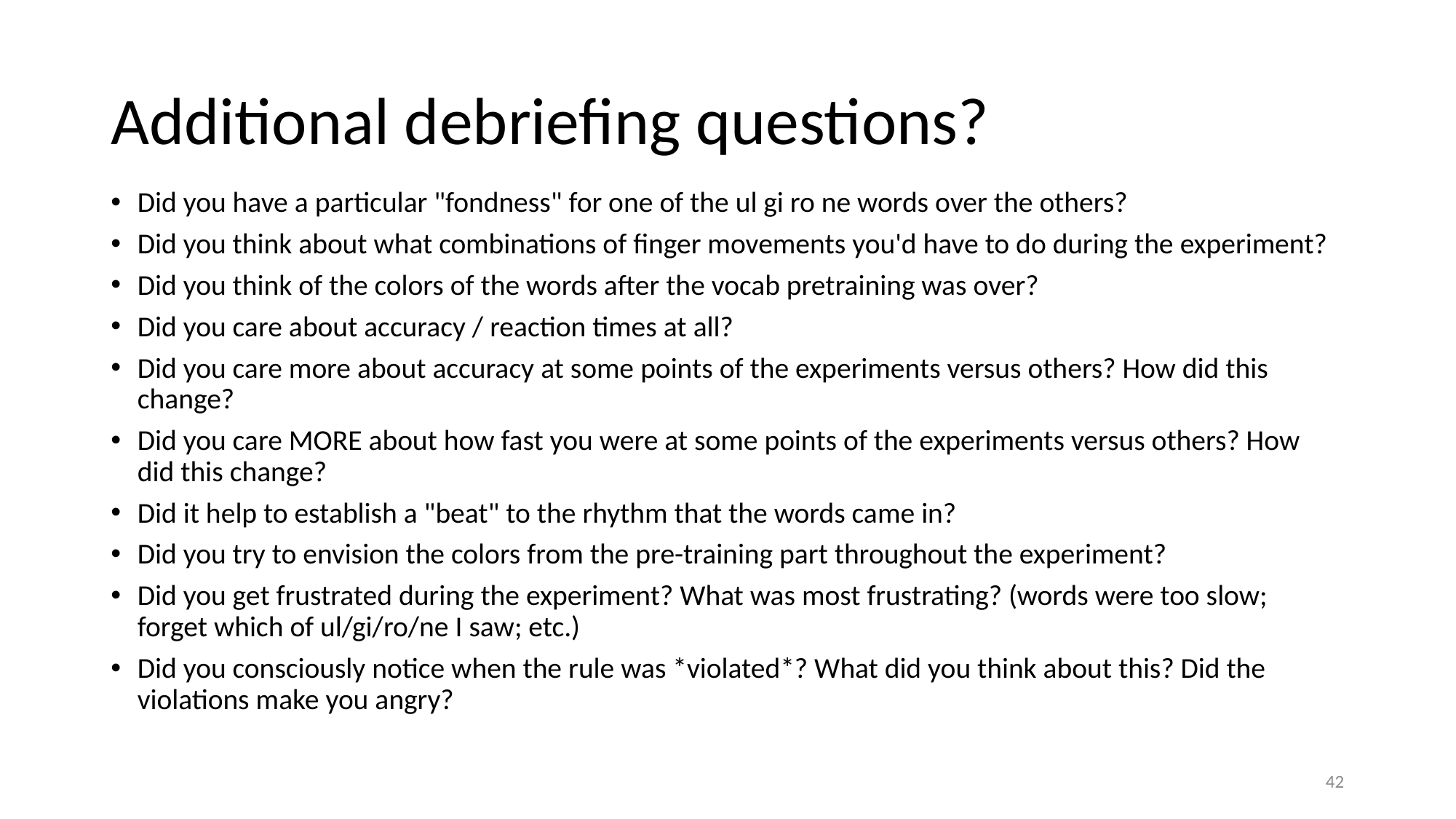

# Additional debriefing questions?
Did you have a particular "fondness" for one of the ul gi ro ne words over the others?
Did you think about what combinations of finger movements you'd have to do during the experiment?
Did you think of the colors of the words after the vocab pretraining was over?
Did you care about accuracy / reaction times at all?
Did you care more about accuracy at some points of the experiments versus others? How did this change?
Did you care MORE about how fast you were at some points of the experiments versus others? How did this change?
Did it help to establish a "beat" to the rhythm that the words came in?
Did you try to envision the colors from the pre-training part throughout the experiment?
Did you get frustrated during the experiment? What was most frustrating? (words were too slow; forget which of ul/gi/ro/ne I saw; etc.)
Did you consciously notice when the rule was *violated*? What did you think about this? Did the violations make you angry?

42